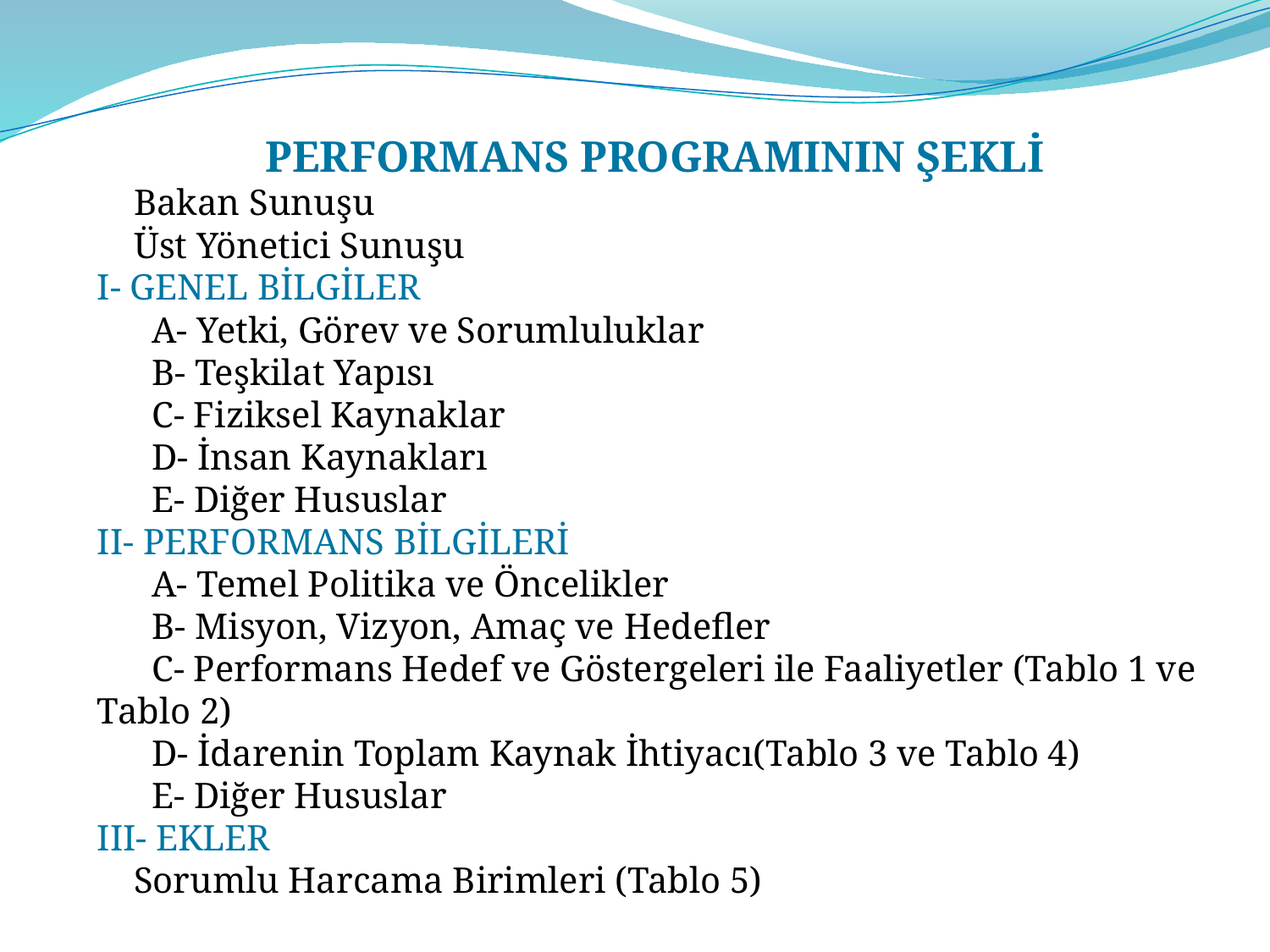

PERFORMANS PROGRAMININ ŞEKLİ
    Bakan Sunuşu
    Üst Yönetici Sunuşu
I- GENEL BİLGİLER
      A- Yetki, Görev ve Sorumluluklar
      B- Teşkilat Yapısı
      C- Fiziksel Kaynaklar
      D- İnsan Kaynakları
      E- Diğer Hususlar
II- PERFORMANS BİLGİLERİ
      A- Temel Politika ve Öncelikler
      B- Misyon, Vizyon, Amaç ve Hedefler
      C- Performans Hedef ve Göstergeleri ile Faaliyetler (Tablo 1 ve Tablo 2)
      D- İdarenin Toplam Kaynak İhtiyacı(Tablo 3 ve Tablo 4)
      E- Diğer Hususlar
III- EKLER
    Sorumlu Harcama Birimleri (Tablo 5)